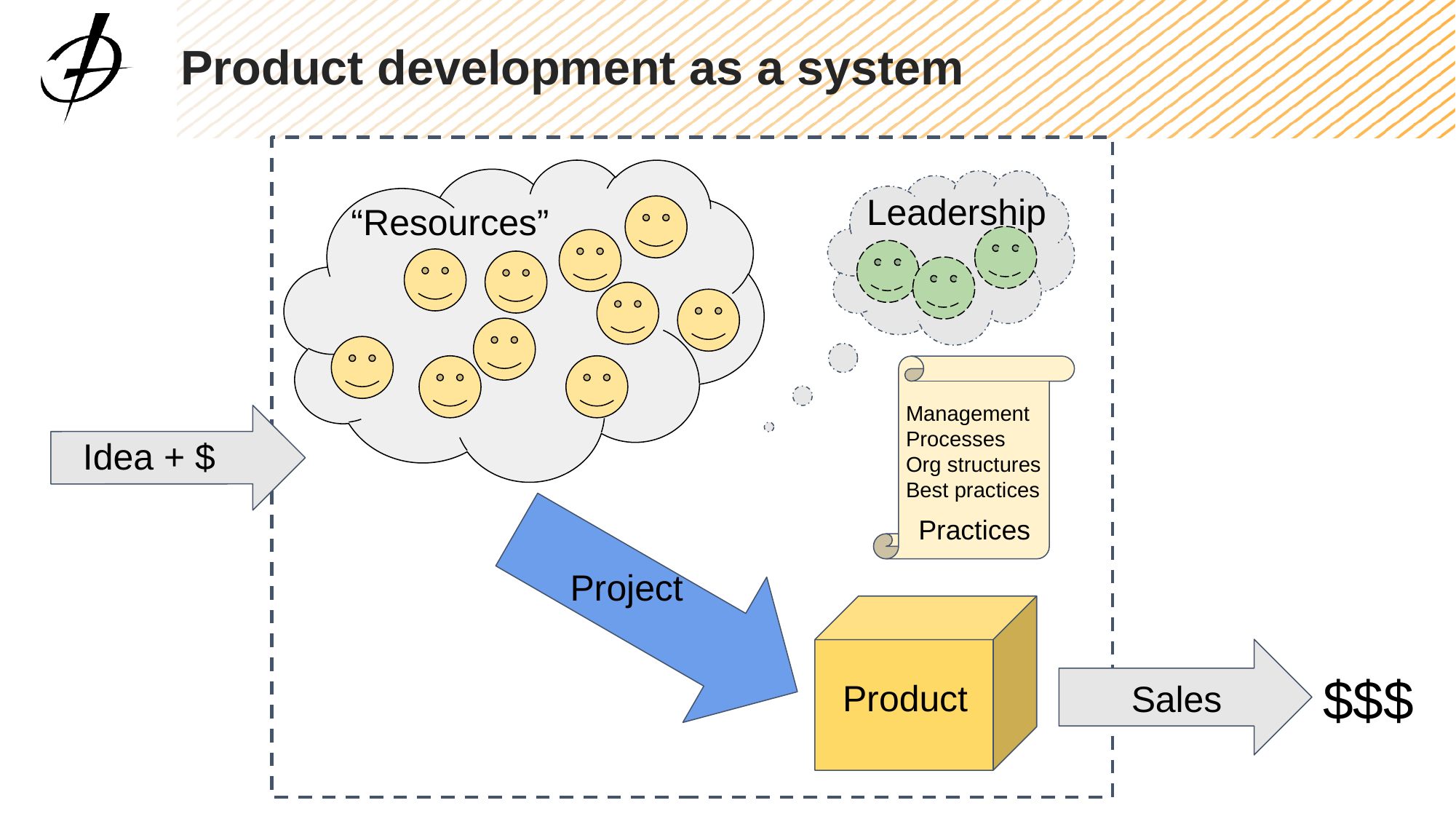

Product development as a system

“Resources”

Leadership

Management
Processes
Org structures
Best practices

Practices

Idea + $

Project

Product

Sales
$$$